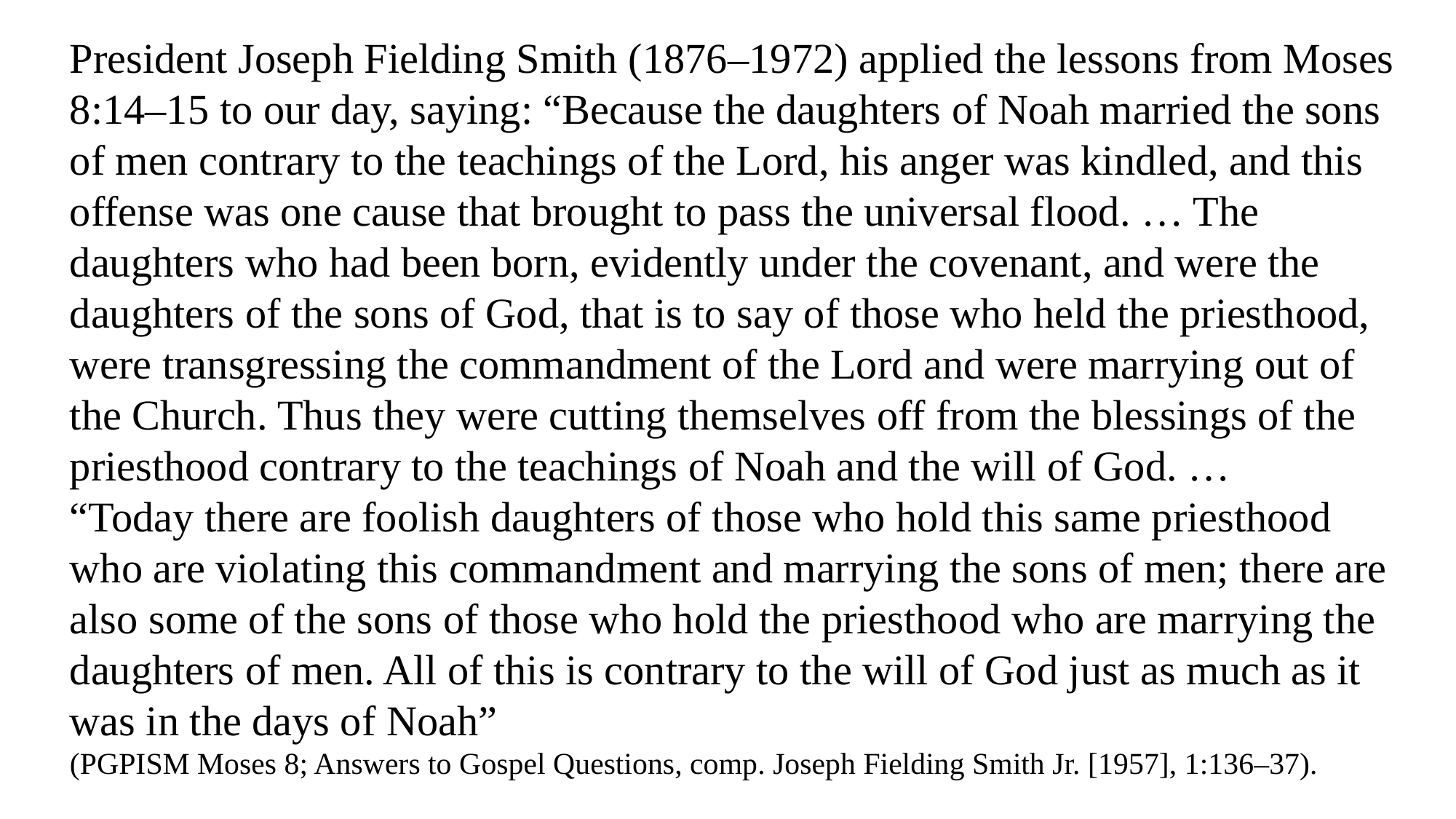

President Joseph Fielding Smith (1876–1972) applied the lessons from Moses 8:14–15 to our day, saying: “Because the daughters of Noah married the sons of men contrary to the teachings of the Lord, his anger was kindled, and this offense was one cause that brought to pass the universal flood. … The daughters who had been born, evidently under the covenant, and were the daughters of the sons of God, that is to say of those who held the priesthood, were transgressing the commandment of the Lord and were marrying out of the Church. Thus they were cutting themselves off from the blessings of the priesthood contrary to the teachings of Noah and the will of God. …
“Today there are foolish daughters of those who hold this same priesthood who are violating this commandment and marrying the sons of men; there are also some of the sons of those who hold the priesthood who are marrying the daughters of men. All of this is contrary to the will of God just as much as it was in the days of Noah”
(PGPISM Moses 8; Answers to Gospel Questions, comp. Joseph Fielding Smith Jr. [1957], 1:136–37).